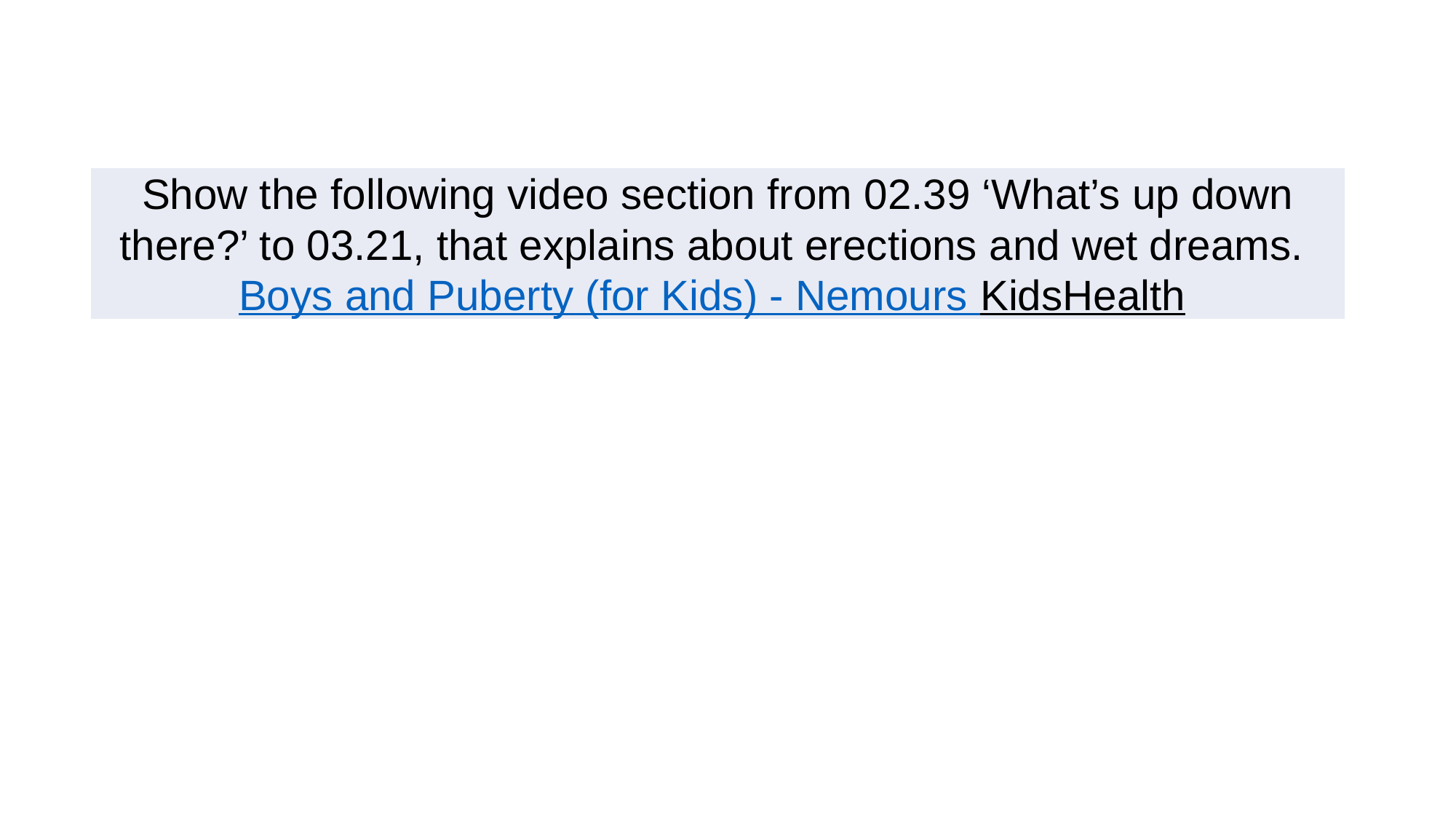

| Show the following video section from 02.39 ‘What’s up down there?’ to 03.21, that explains about erections and wet dreams. Boys and Puberty (for Kids) - Nemours KidsHealth |
| --- |